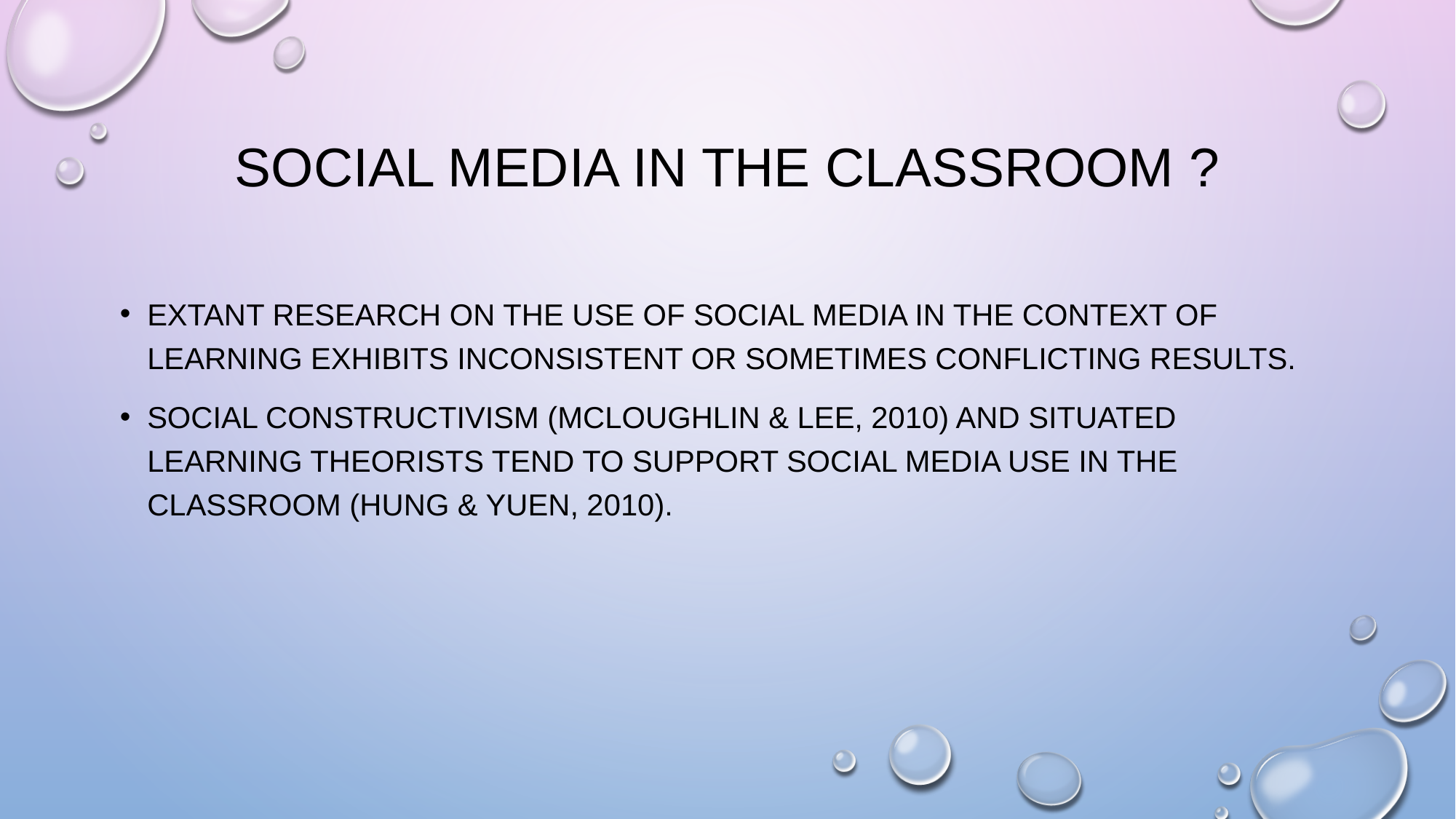

# Social media in the classroom ?
Extant research on the use of social media in the context of learning exhibits inconsistent or sometimes conflicting results.
social constructivism (McLoughlin & Lee, 2010) and situated learning theorists TEND to support social media use in the classroom (Hung & Yuen, 2010).